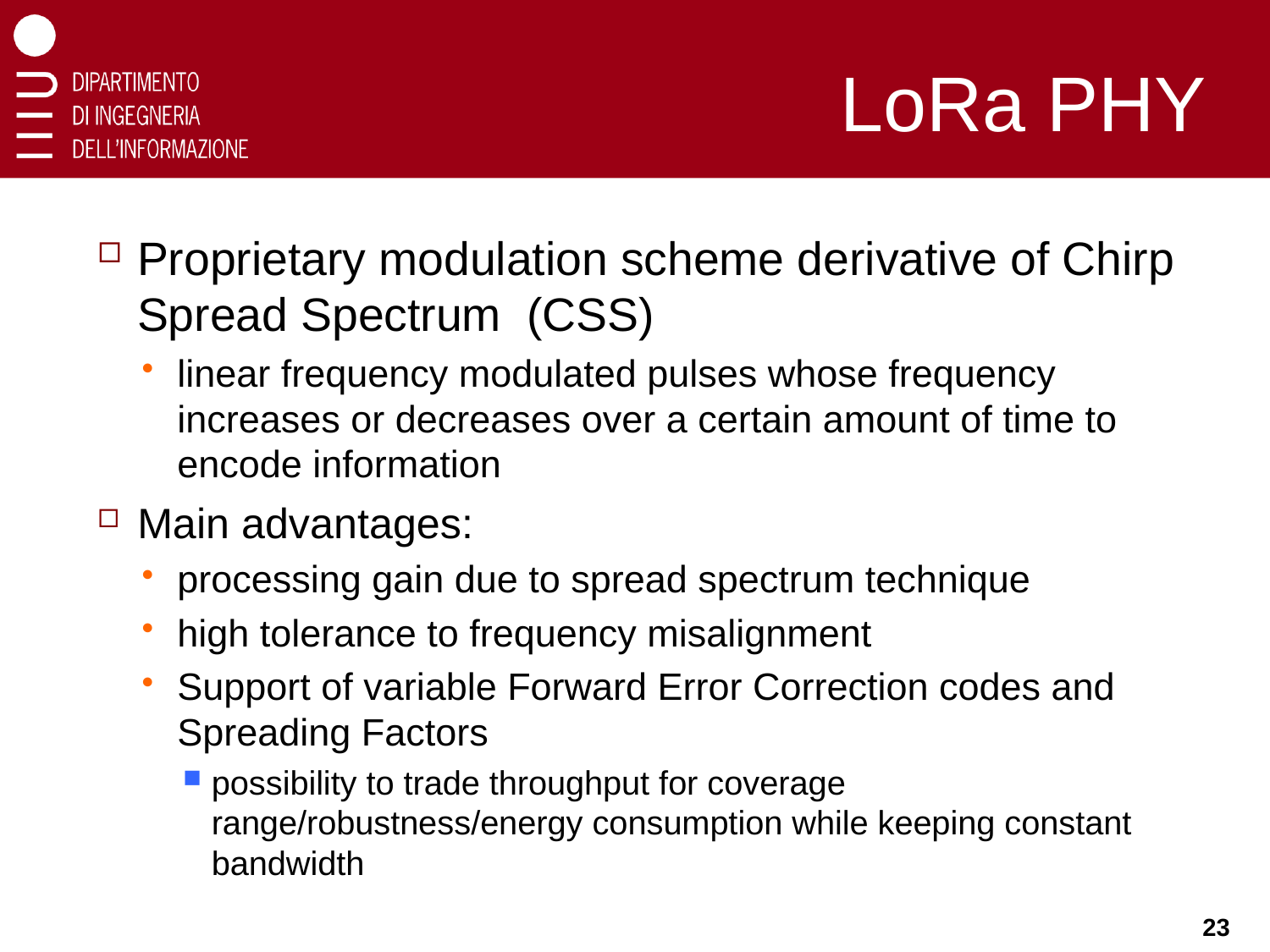

# LoRa PHY
Proprietary modulation scheme derivative of Chirp Spread Spectrum  (CSS)
linear frequency modulated pulses whose frequency increases or decreases over a certain amount of time to encode information
Main advantages:
processing gain due to spread spectrum technique
high tolerance to frequency misalignment
Support of variable Forward Error Correction codes and Spreading Factors
possibility to trade throughput for coverage range/robustness/energy consumption while keeping constant bandwidth
23